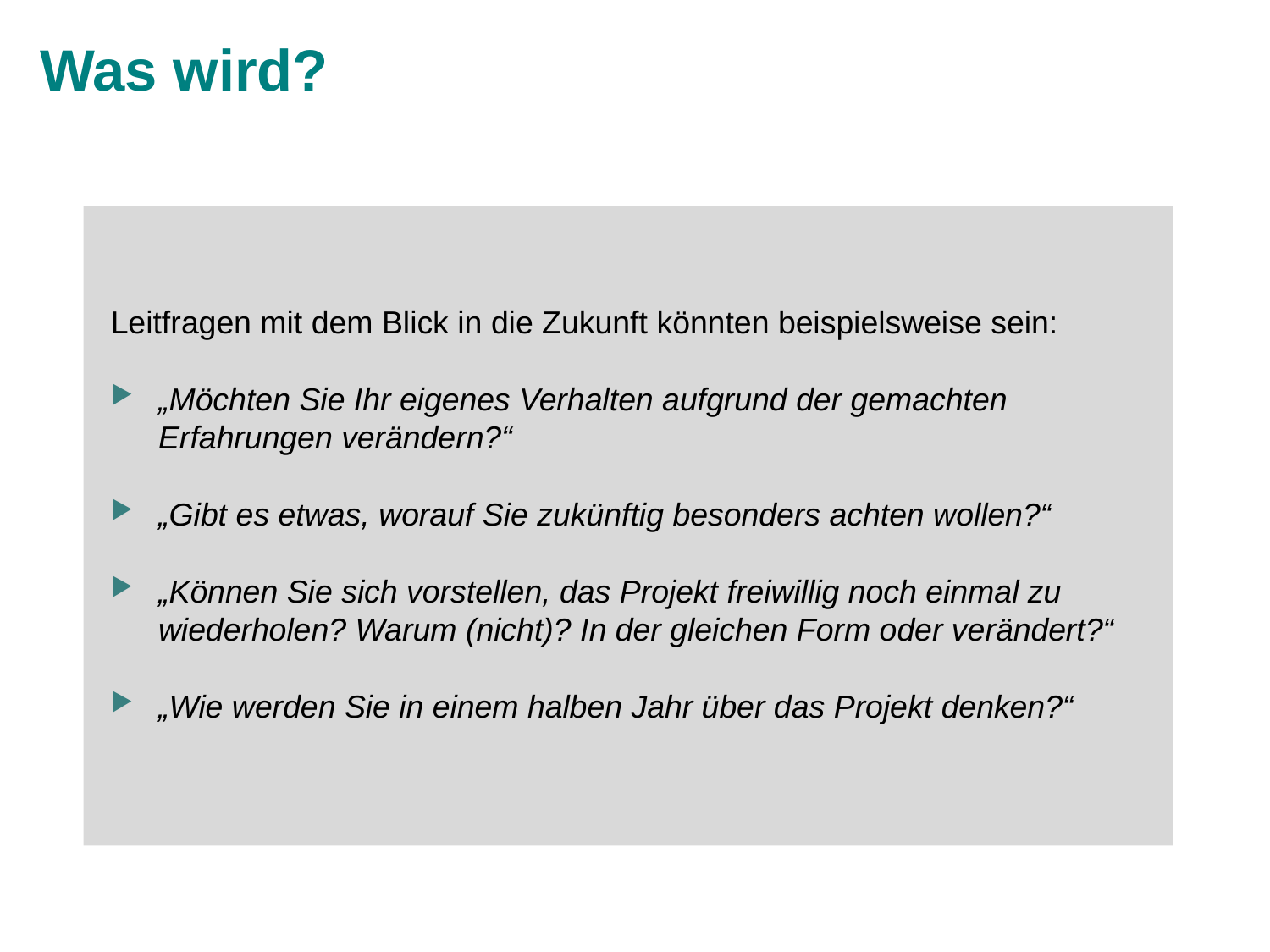

Was wird?

Leitfragen mit dem Blick in die Zukunft könnten beispielsweise sein:
„Möchten Sie Ihr eigenes Verhalten aufgrund der gemachten Erfahrungen verändern?“
„Gibt es etwas, worauf Sie zukünftig besonders achten wollen?“
„Können Sie sich vorstellen, das Projekt freiwillig noch einmal zu wiederholen? Warum (nicht)? In der gleichen Form oder verändert?“
„Wie werden Sie in einem halben Jahr über das Projekt denken?“